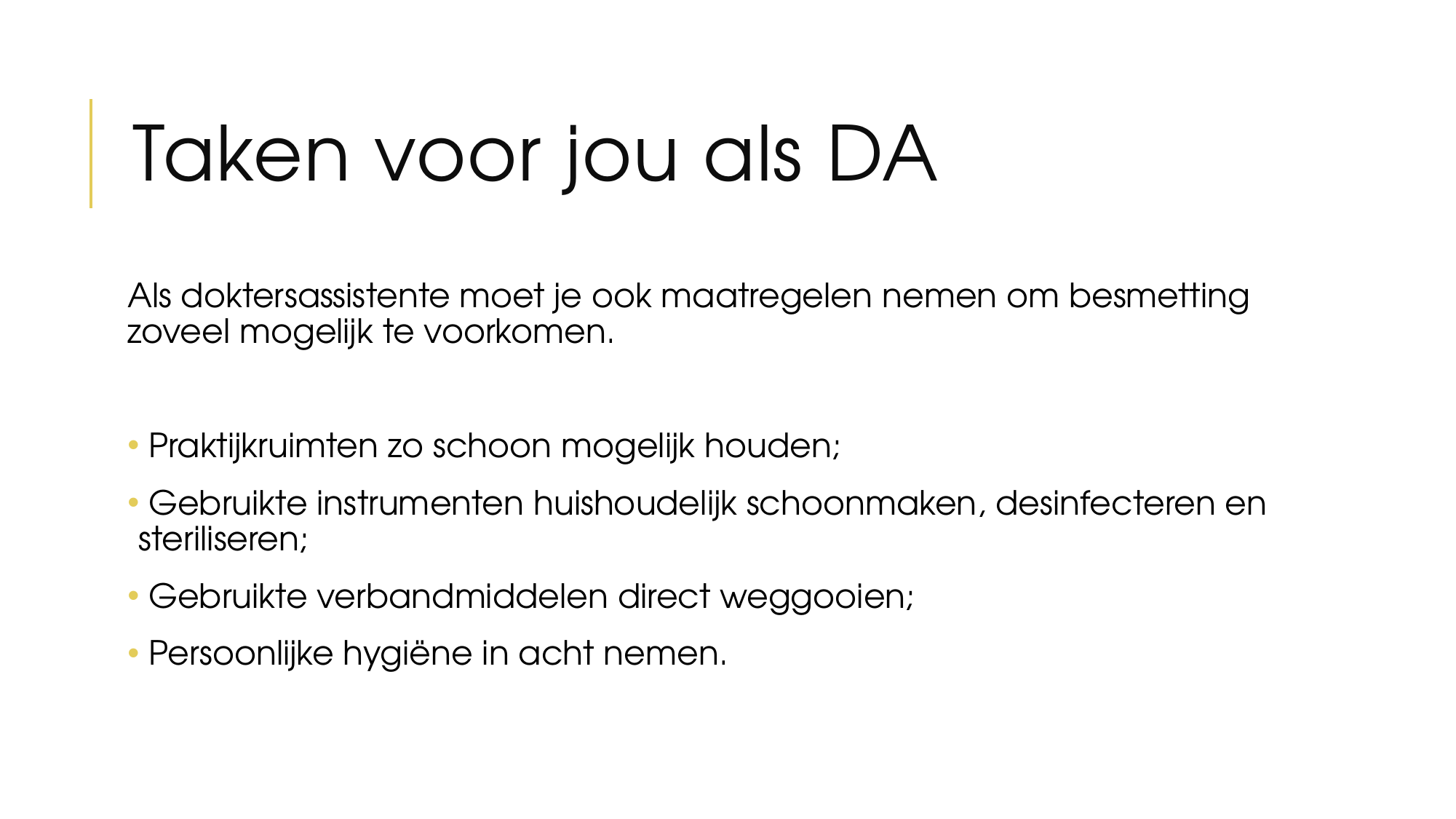

# Taken voor jou als DA
Als doktersassistente moet je ook maatregelen nemen om besmetting zoveel mogelijk te voorkomen.

 Praktijkruimten zo schoon mogelijk houden;
 Gebruikte instrumenten huishoudelijk schoonmaken, desinfecteren en steriliseren;
 Gebruikte verbandmiddelen direct weggooien;
 Persoonlijke hygiëne in acht nemen.